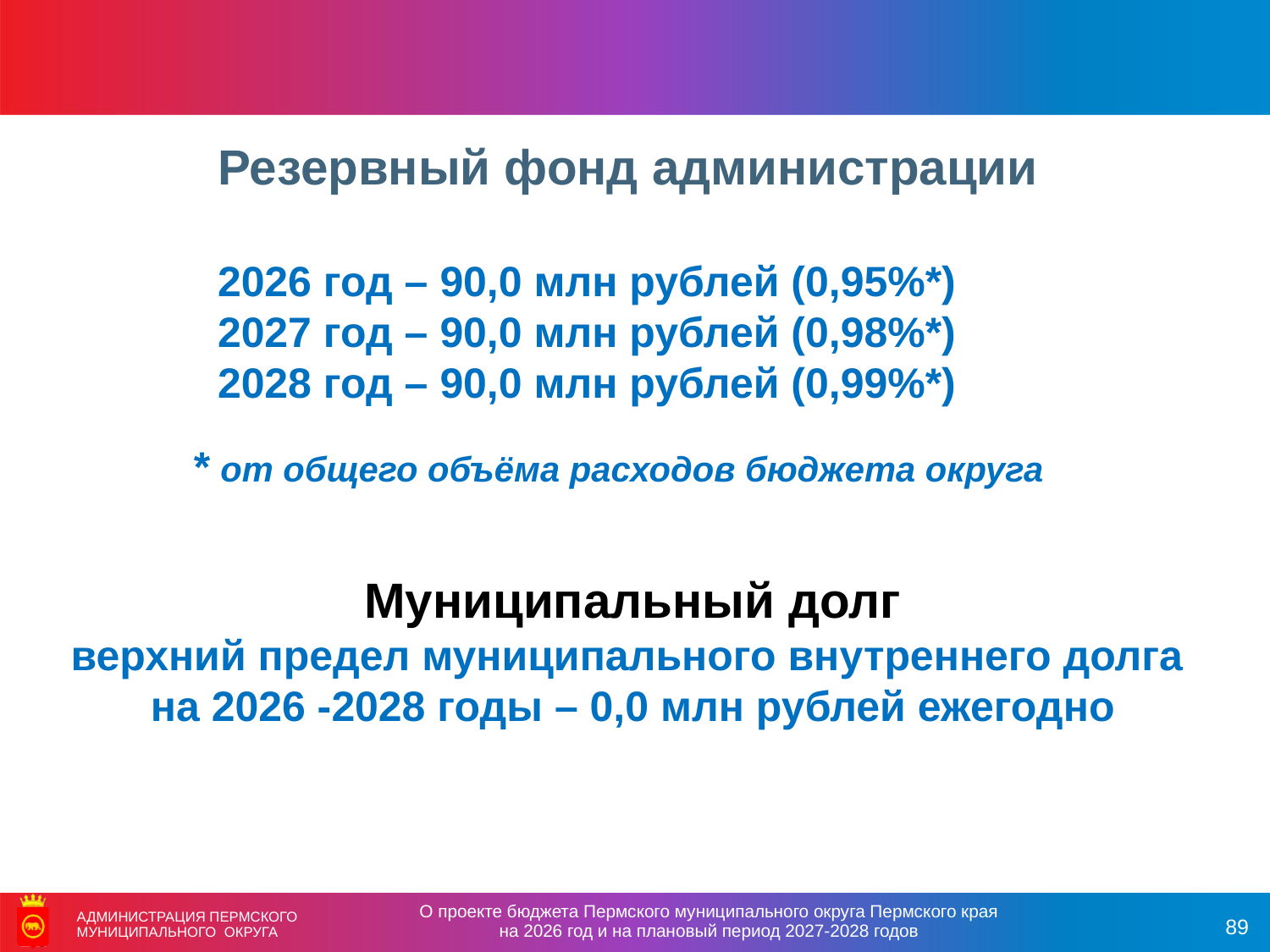

Резервный фонд администрации
2026 год – 90,0 млн рублей (0,95%*)
2027 год – 90,0 млн рублей (0,98%*)
2028 год – 90,0 млн рублей (0,99%*)
* от общего объёма расходов бюджета округа
Муниципальный долг
верхний предел муниципального внутреннего долга
на 2026 -2028 годы – 0,0 млн рублей ежегодно
О проекте бюджета Пермского муниципального округа Пермского края
на 2026 год и на плановый период 2027-2028 годов
АДМИНИСТРАЦИЯ ПЕРМСКОГО МУНИЦИПАЛЬНОГО  ОКРУГА